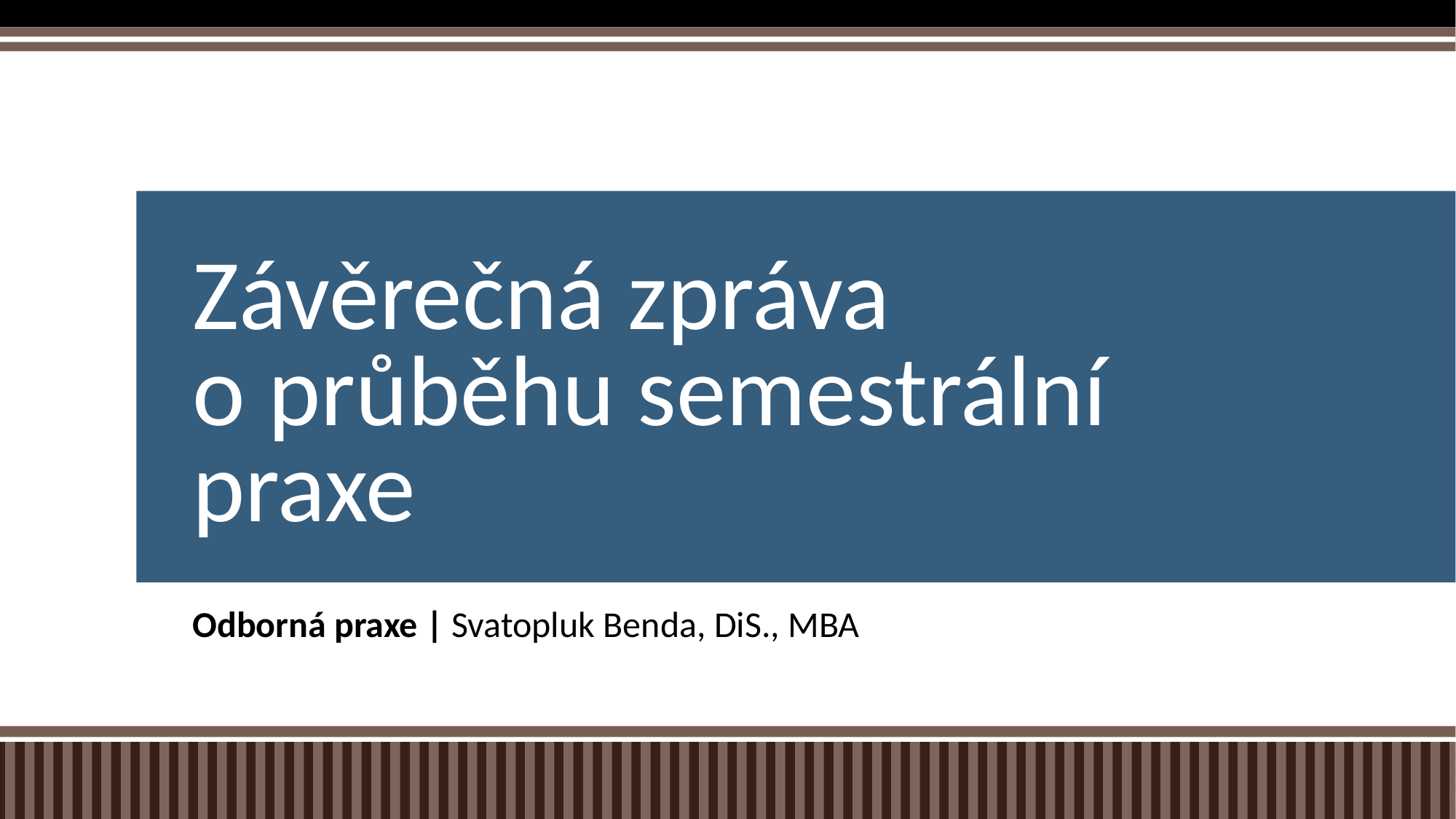

# Závěrečná zpráva o průběhu semestrální praxe
Odborná praxe | Svatopluk Benda, DiS., MBA